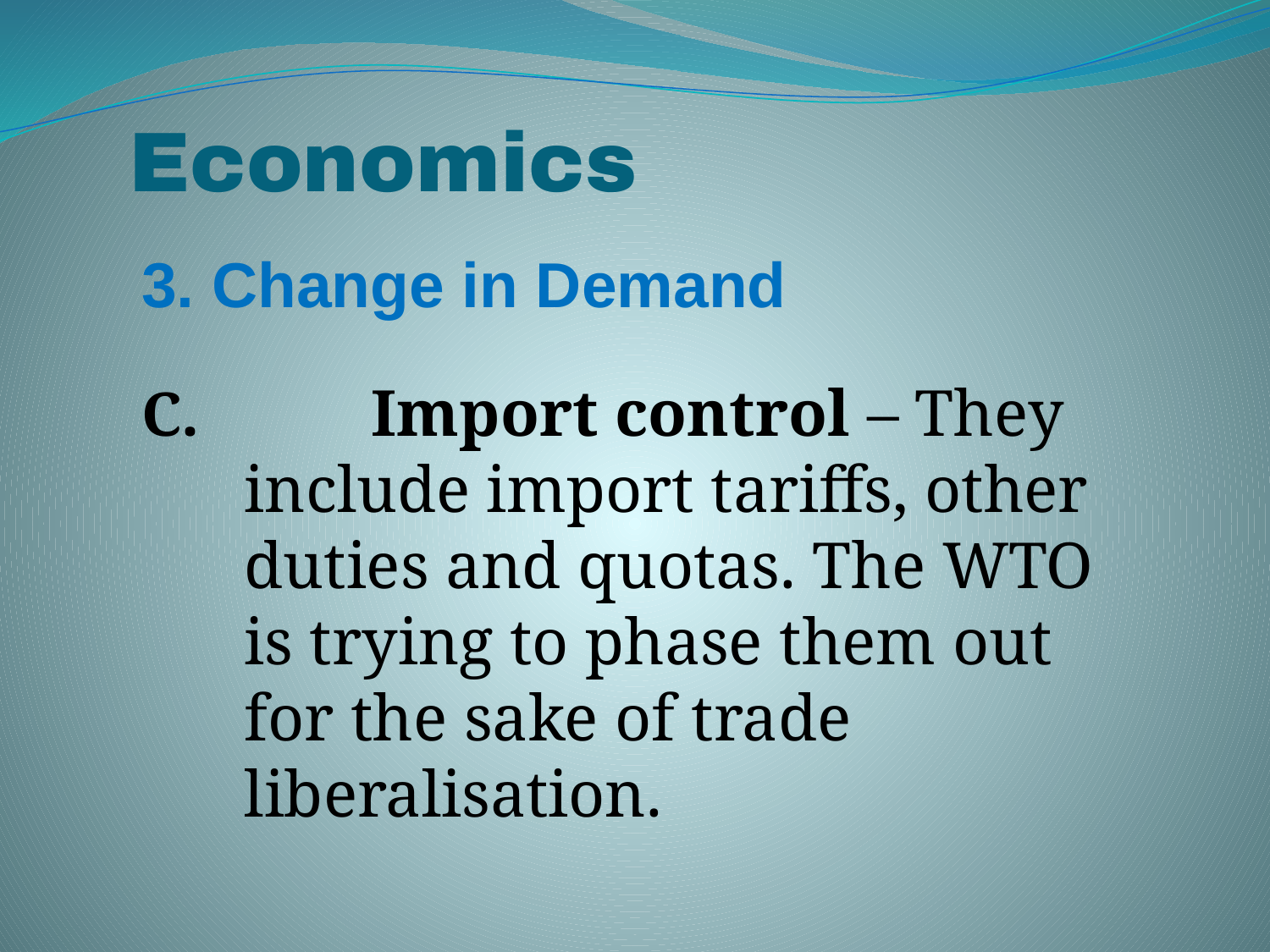

# Economics
3. Change in Demand

	Import control – They include import tariffs, other duties and quotas. The WTO is trying to phase them out for the sake of trade liberalisation.